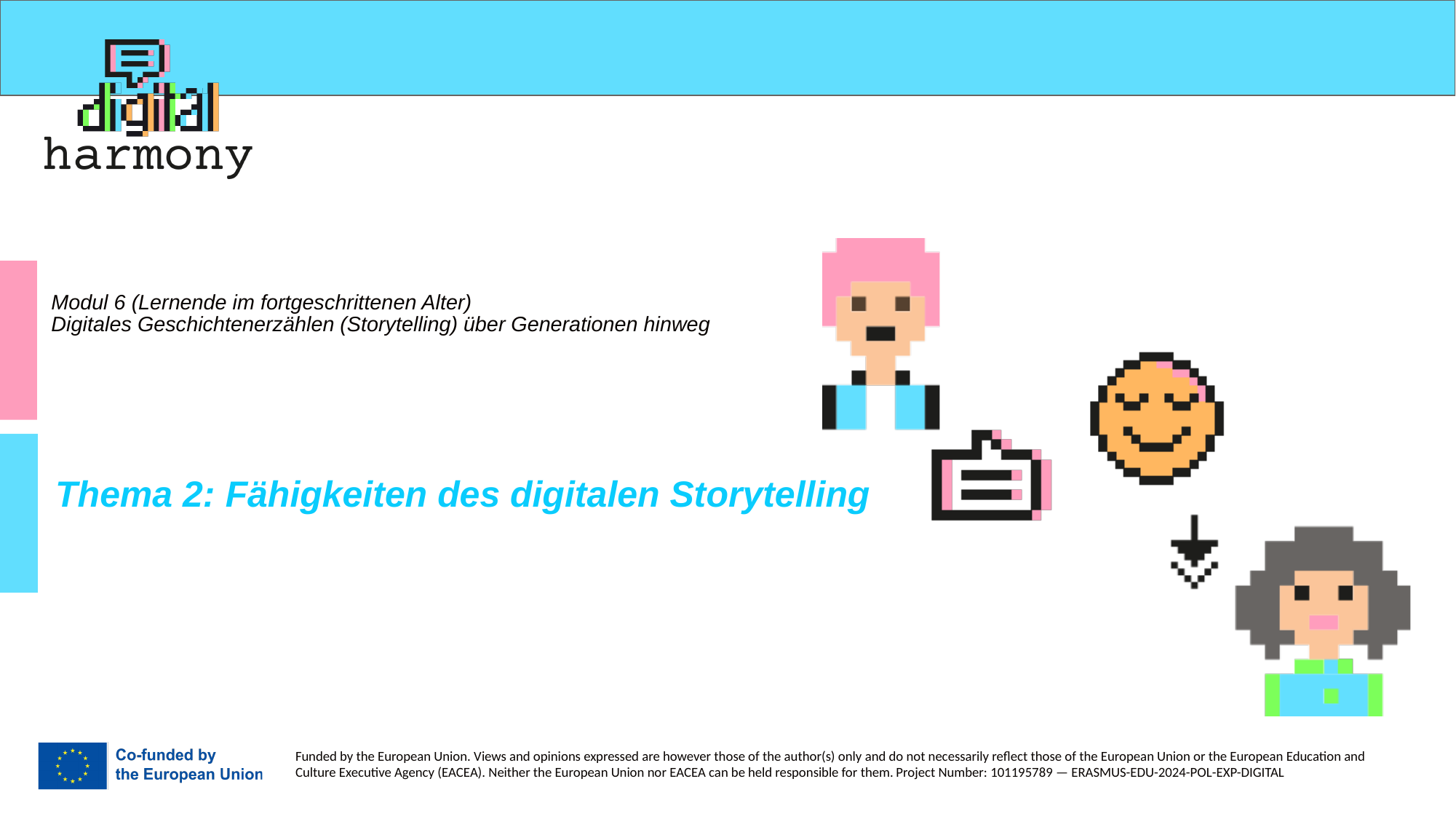

# Modul 6 (Lernende im fortgeschrittenen Alter) Digitales Geschichtenerzählen (Storytelling) über Generationen hinweg
Thema 2: Fähigkeiten des digitalen Storytelling